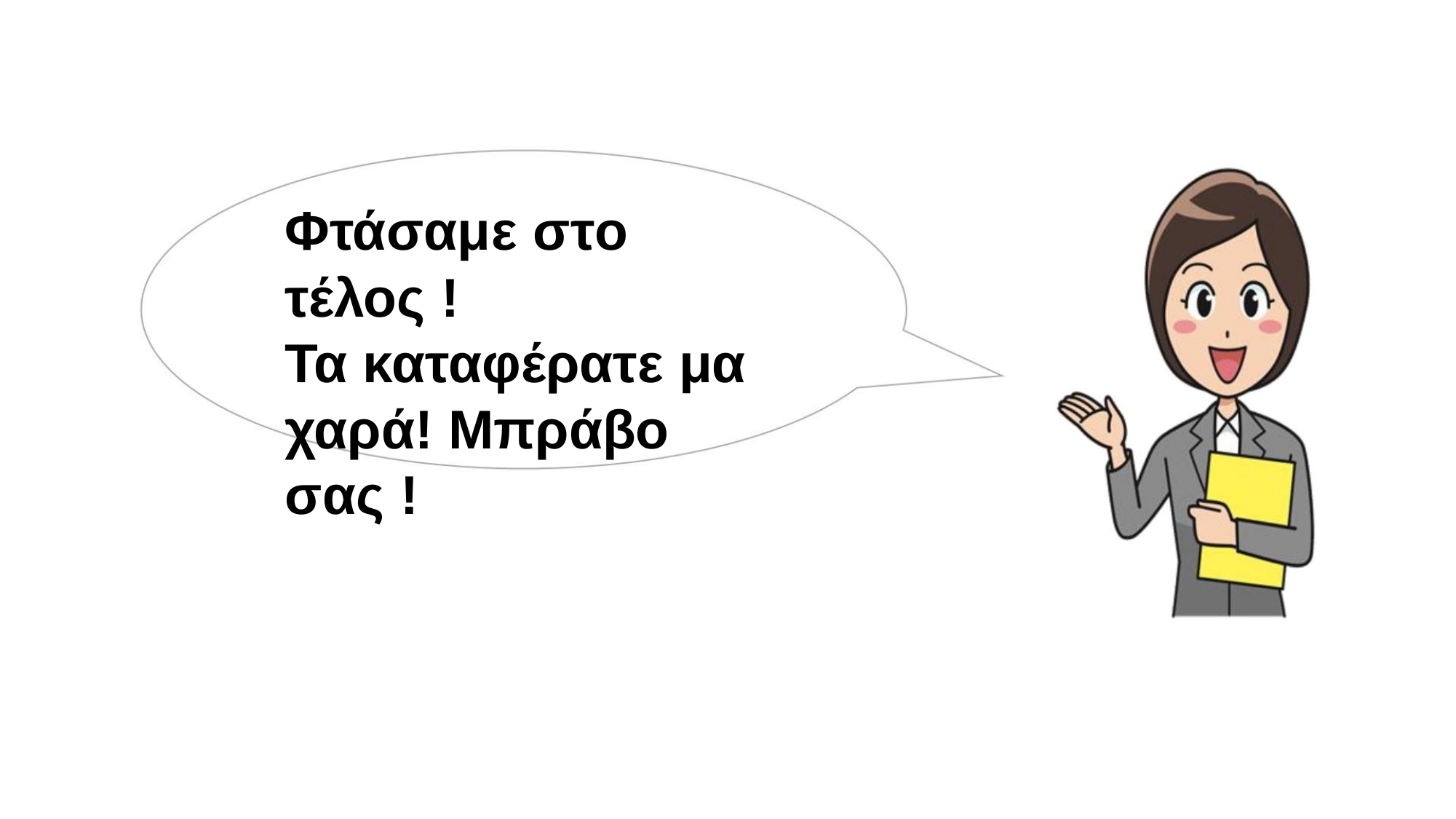

Φτάσαμε στο τέλος !
Τα καταφέρατε μα
χαρά! Μπράβο σας !